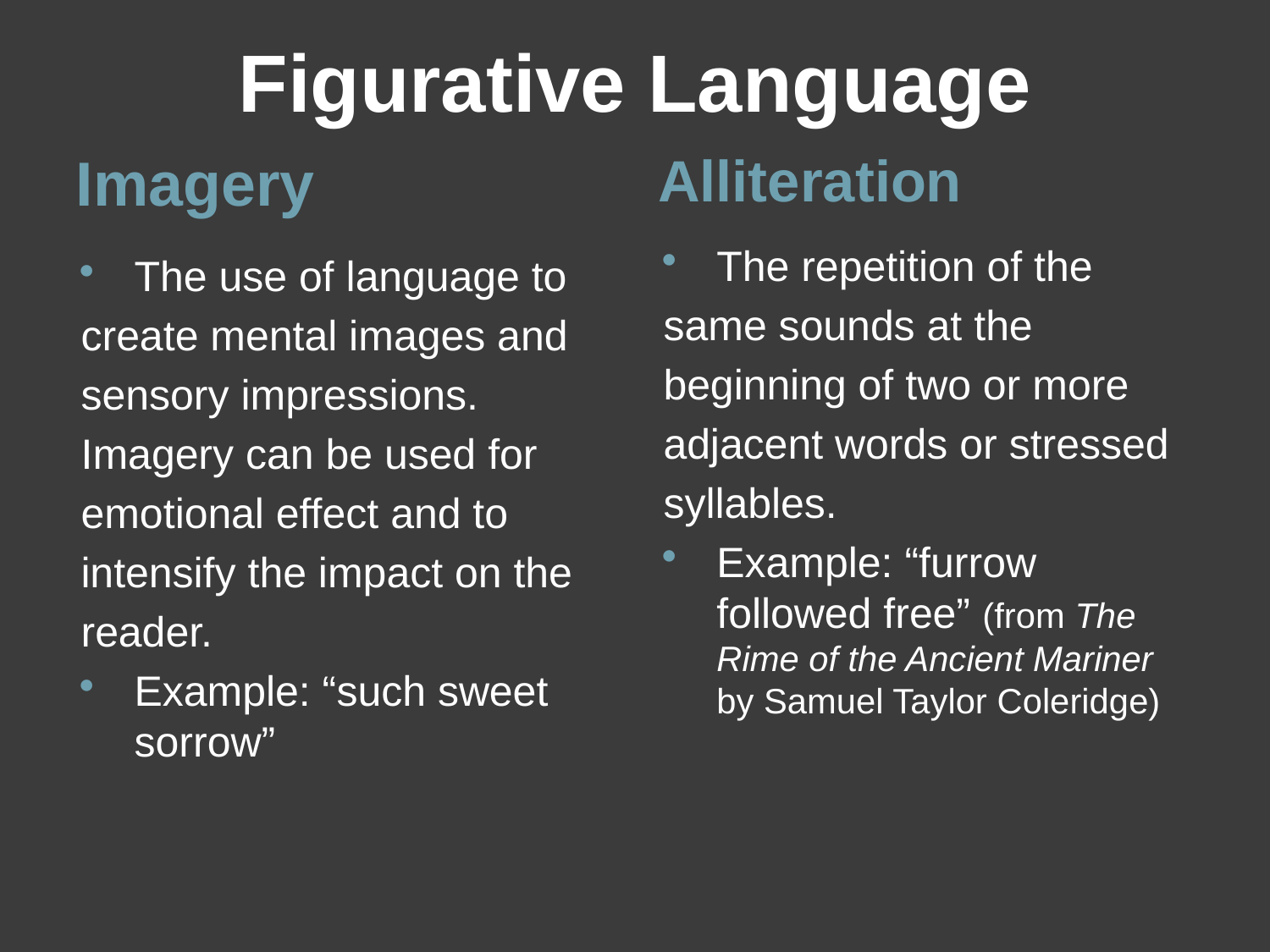

# Figurative Language
Imagery
Alliteration
The repetition of the
same sounds at the
beginning of two or more
adjacent words or stressed
syllables.
Example: “furrow followed free” (from The Rime of the Ancient Mariner by Samuel Taylor Coleridge)
The use of language to
create mental images and
sensory impressions.
Imagery can be used for
emotional effect and to
intensify the impact on the
reader.
Example: “such sweet sorrow”